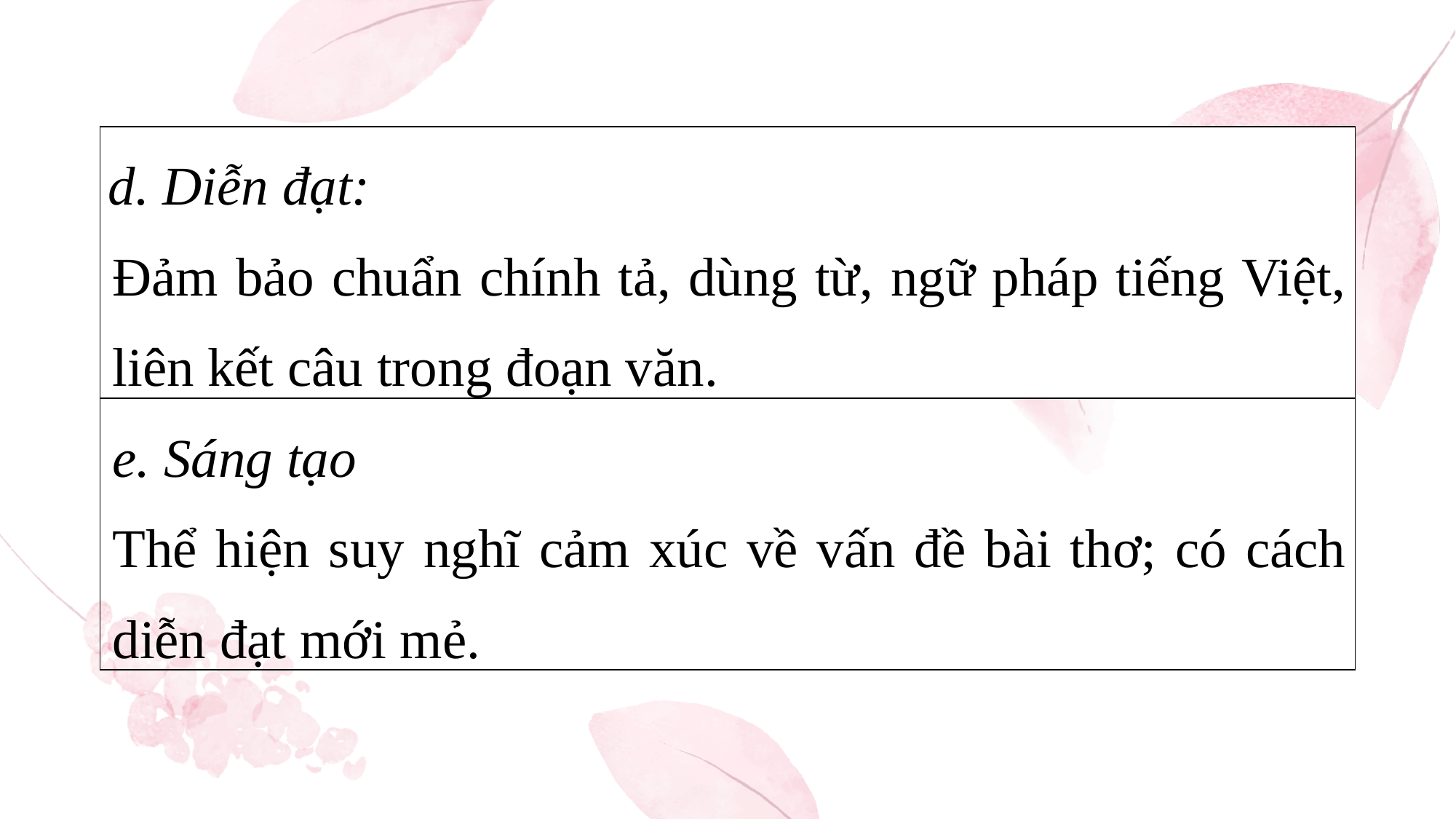

| d. Diễn đạt: Đảm bảo chuẩn chính tả, dùng từ, ngữ pháp tiếng Việt, liên kết câu trong đoạn văn. |
| --- |
| e. Sáng tạo Thể hiện suy nghĩ cảm xúc về vấn đề bài thơ; có cách diễn đạt mới mẻ. |